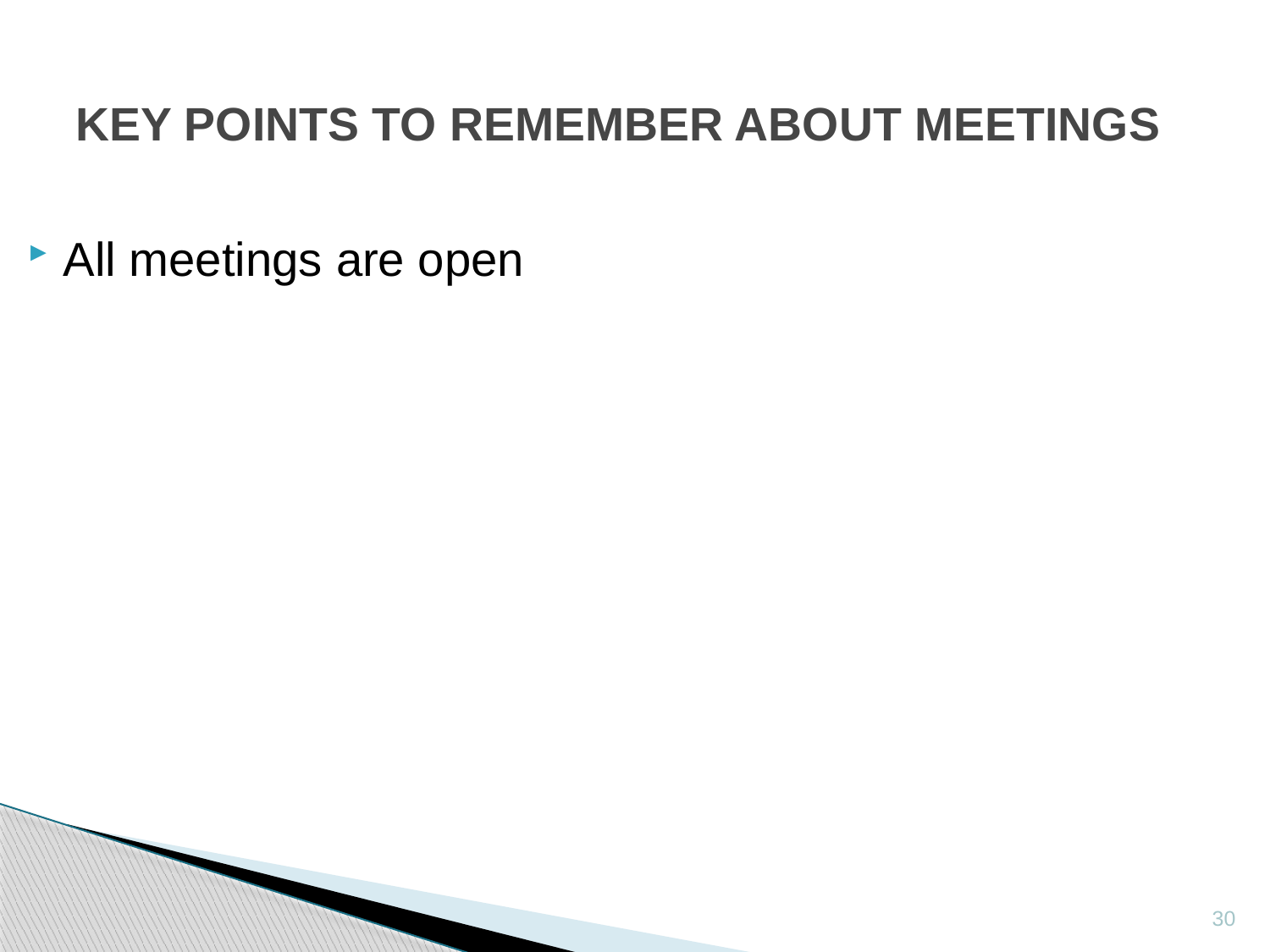

Key Points to Remember about Meetings
All meetings are open
30